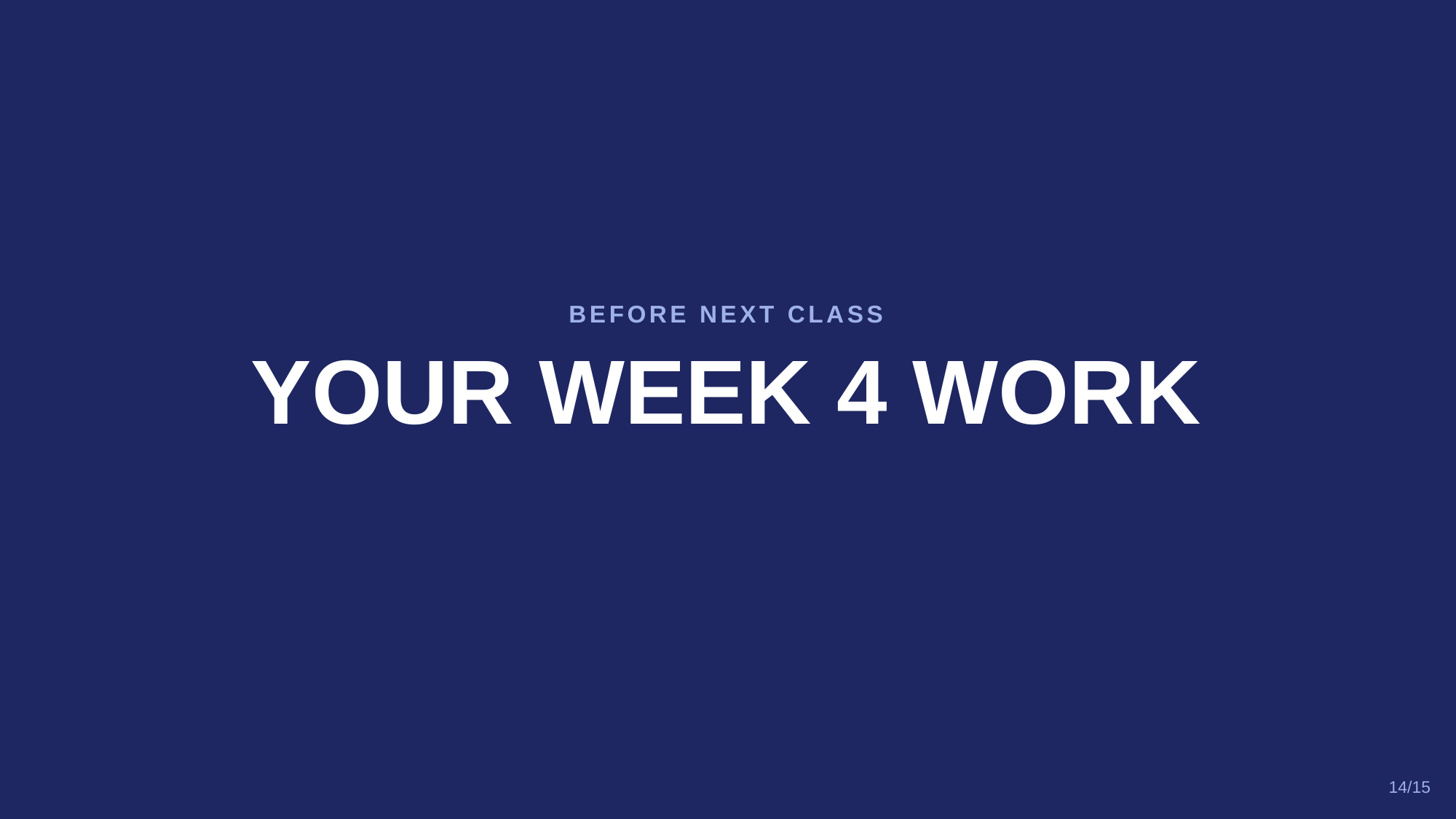

BEFORE NEXT CLASS
YOUR WEEK 4 WORK
14/15